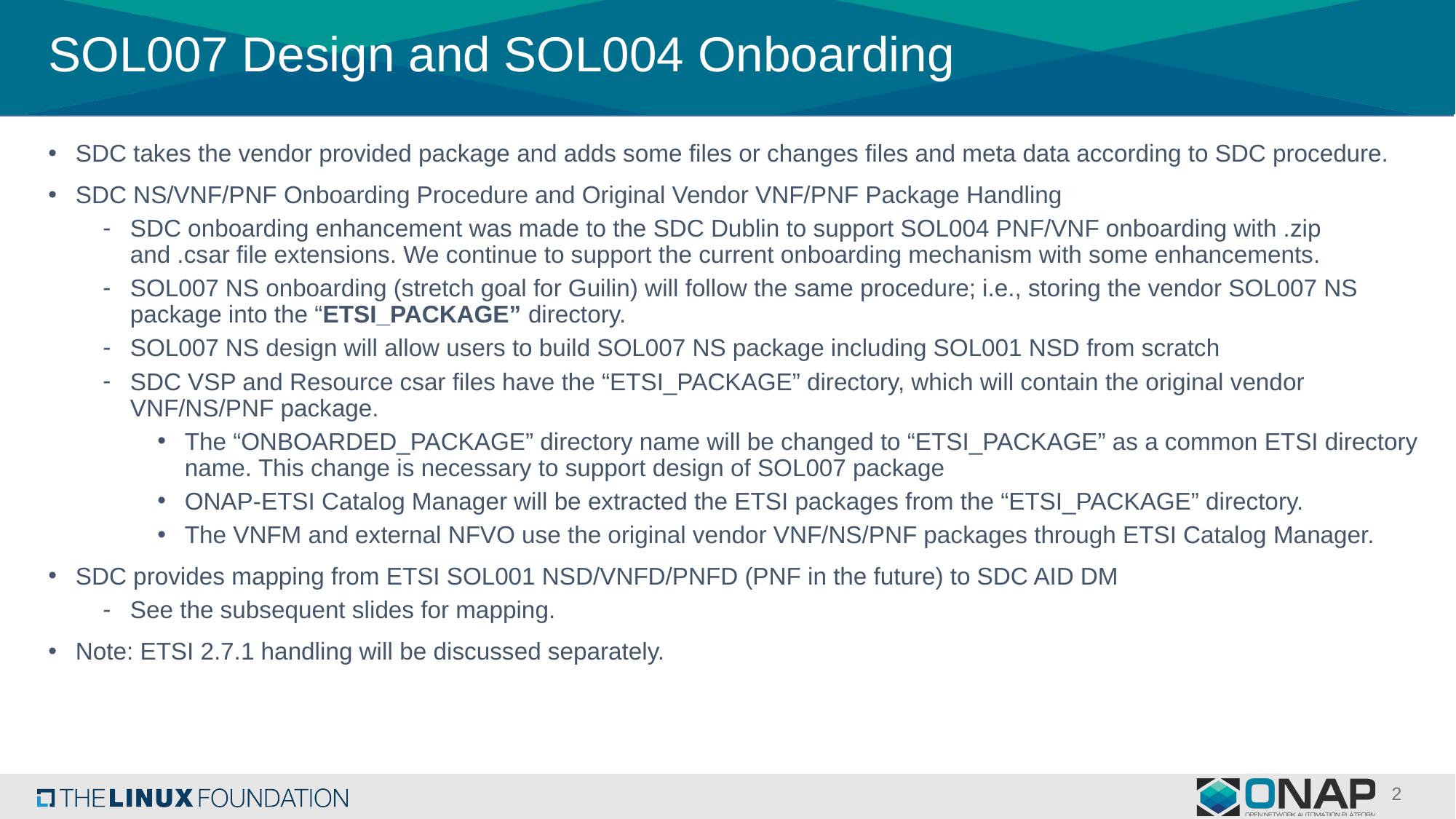

# SOL007 Design and SOL004 Onboarding
SDC takes the vendor provided package and adds some files or changes files and meta data according to SDC procedure.
SDC NS/VNF/PNF Onboarding Procedure and Original Vendor VNF/PNF Package Handling
SDC onboarding enhancement was made to the SDC Dublin to support SOL004 PNF/VNF onboarding with .zip and .csar file extensions. We continue to support the current onboarding mechanism with some enhancements.
SOL007 NS onboarding (stretch goal for Guilin) will follow the same procedure; i.e., storing the vendor SOL007 NS package into the “ETSI_PACKAGE” directory.
SOL007 NS design will allow users to build SOL007 NS package including SOL001 NSD from scratch
SDC VSP and Resource csar files have the “ETSI_PACKAGE” directory, which will contain the original vendor VNF/NS/PNF package.
The “ONBOARDED_PACKAGE” directory name will be changed to “ETSI_PACKAGE” as a common ETSI directory name. This change is necessary to support design of SOL007 package
ONAP-ETSI Catalog Manager will be extracted the ETSI packages from the “ETSI_PACKAGE” directory.
The VNFM and external NFVO use the original vendor VNF/NS/PNF packages through ETSI Catalog Manager.
SDC provides mapping from ETSI SOL001 NSD/VNFD/PNFD (PNF in the future) to SDC AID DM
See the subsequent slides for mapping.
Note: ETSI 2.7.1 handling will be discussed separately.

2